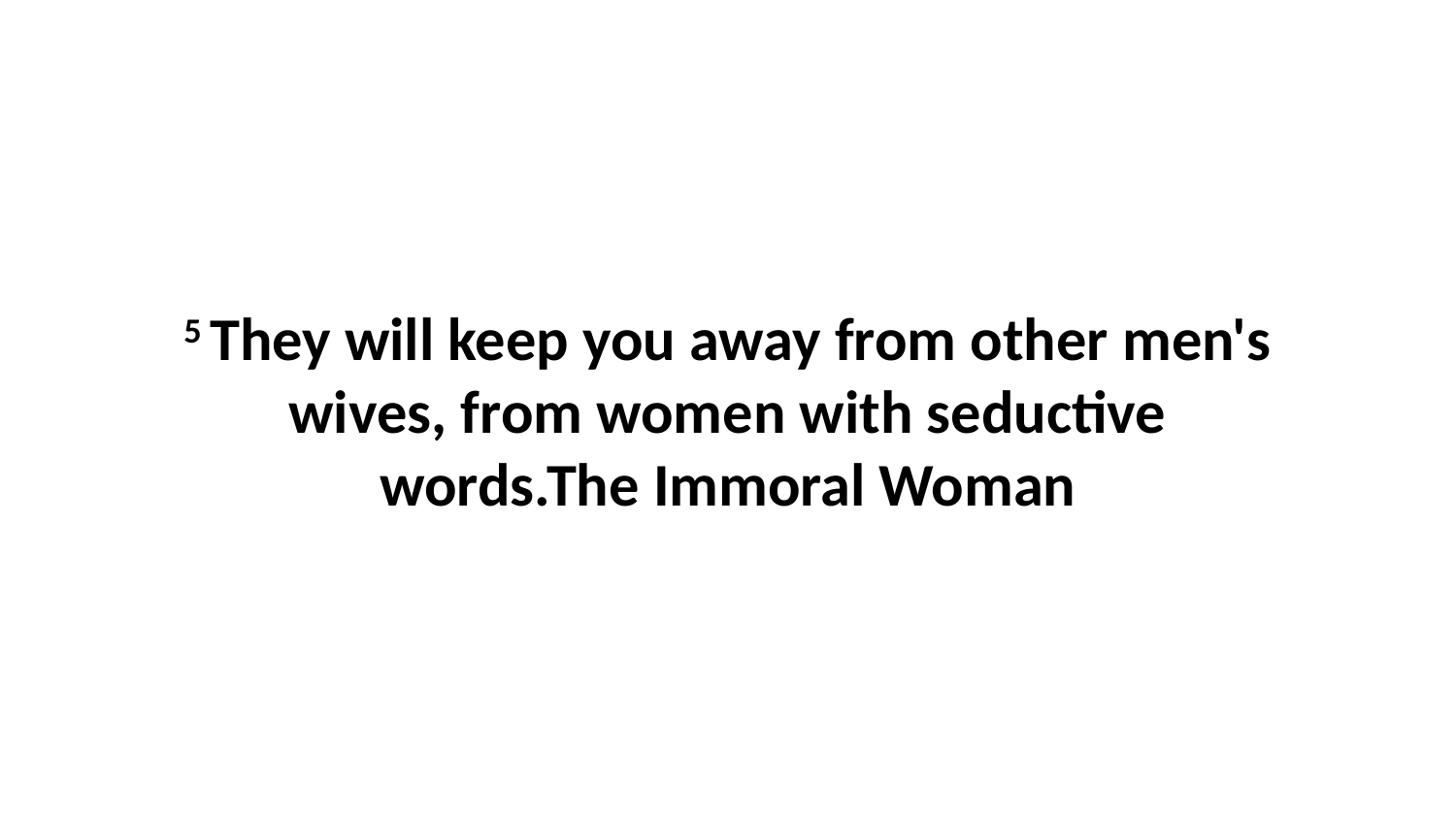

5 They will keep you away from other men's wives, from women with seductive words.The Immoral Woman